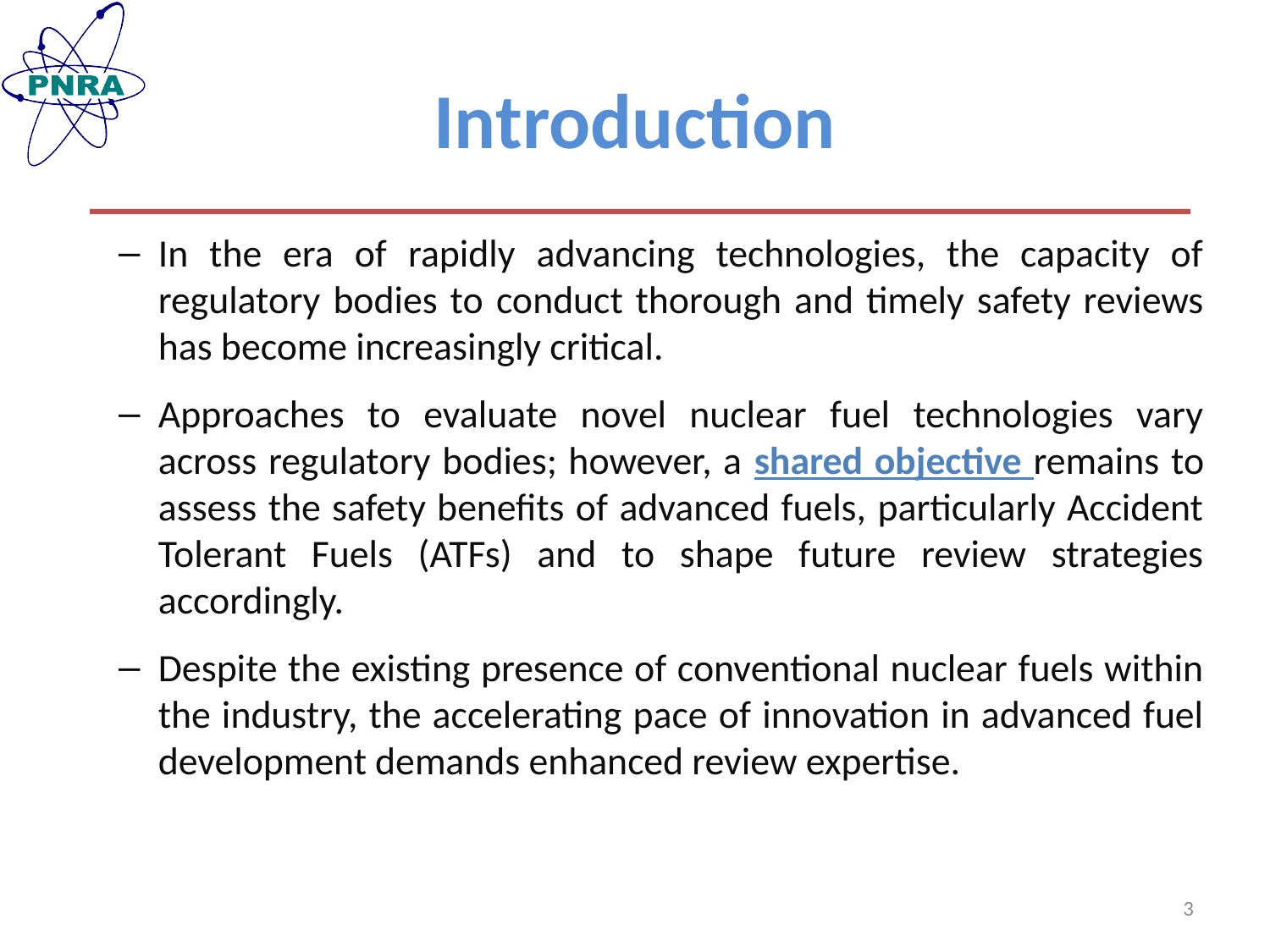

# Introduction
In the era of rapidly advancing technologies, the capacity of regulatory bodies to conduct thorough and timely safety reviews has become increasingly critical.
Approaches to evaluate novel nuclear fuel technologies vary across regulatory bodies; however, a shared objective remains to assess the safety benefits of advanced fuels, particularly Accident Tolerant Fuels (ATFs) and to shape future review strategies accordingly.
Despite the existing presence of conventional nuclear fuels within the industry, the accelerating pace of innovation in advanced fuel development demands enhanced review expertise.
3